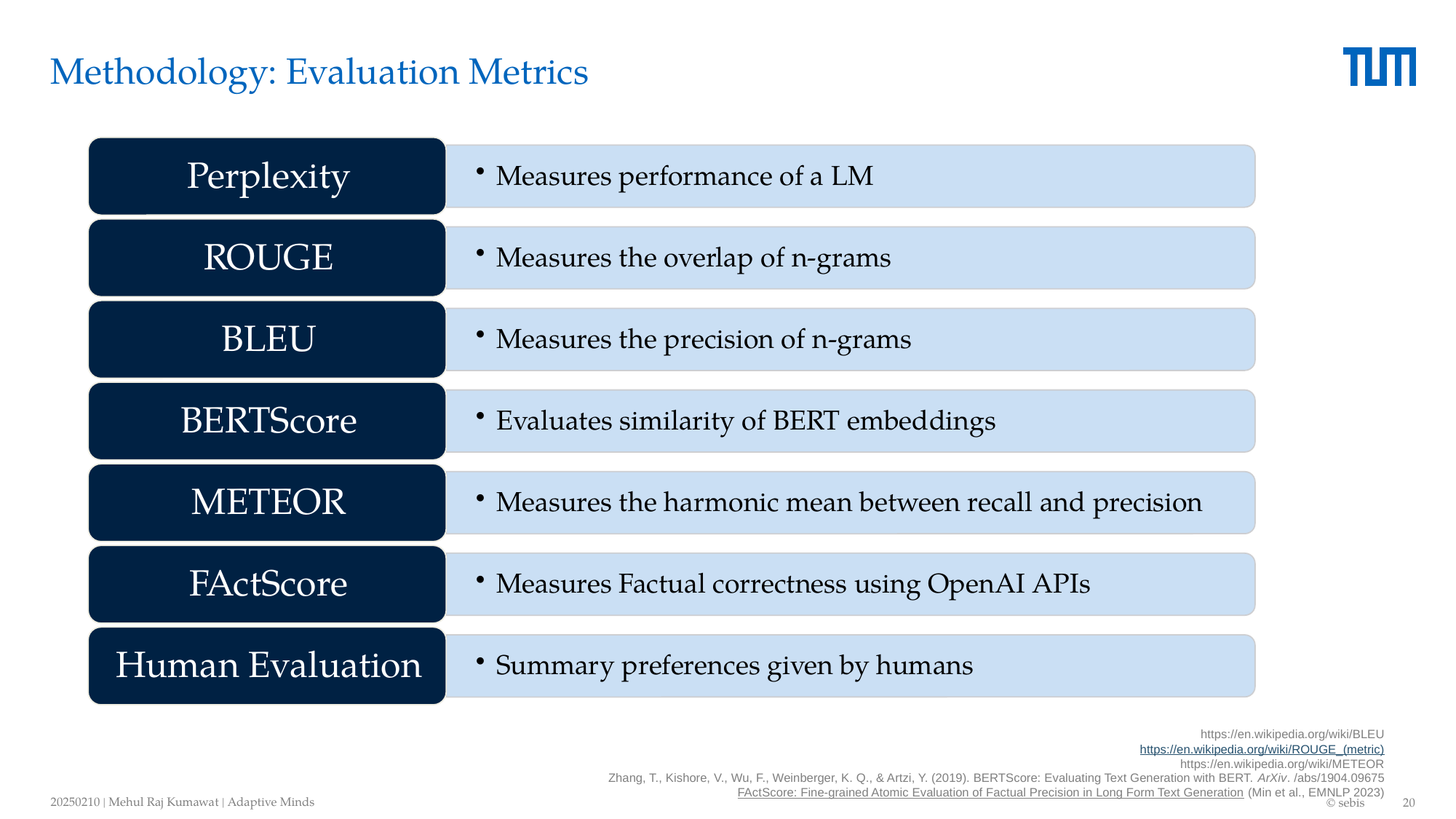

# Methodology: Evaluation Metrics
Measures performance of a LM
Perplexity
Measures the overlap of n-grams
ROUGE
Measures the precision of n-grams
BLEU
Evaluates similarity of BERT embeddings
BERTScore
Measures the harmonic mean between recall and precision
METEOR
Measures Factual correctness using OpenAI APIs
FActScore
Summary preferences given by humans
Human Evaluation

https://en.wikipedia.org/wiki/BLEU
https://en.wikipedia.org/wiki/ROUGE_(metric)
https://en.wikipedia.org/wiki/METEOR
Zhang, T., Kishore, V., Wu, F., Weinberger, K. Q., & Artzi, Y. (2019). BERTScore: Evaluating Text Generation with BERT. ArXiv. /abs/1904.09675
FActScore: Fine-grained Atomic Evaluation of Factual Precision in Long Form Text Generation (Min et al., EMNLP 2023)
20250210 | Mehul Raj Kumawat | Adaptive Minds
© sebis
20